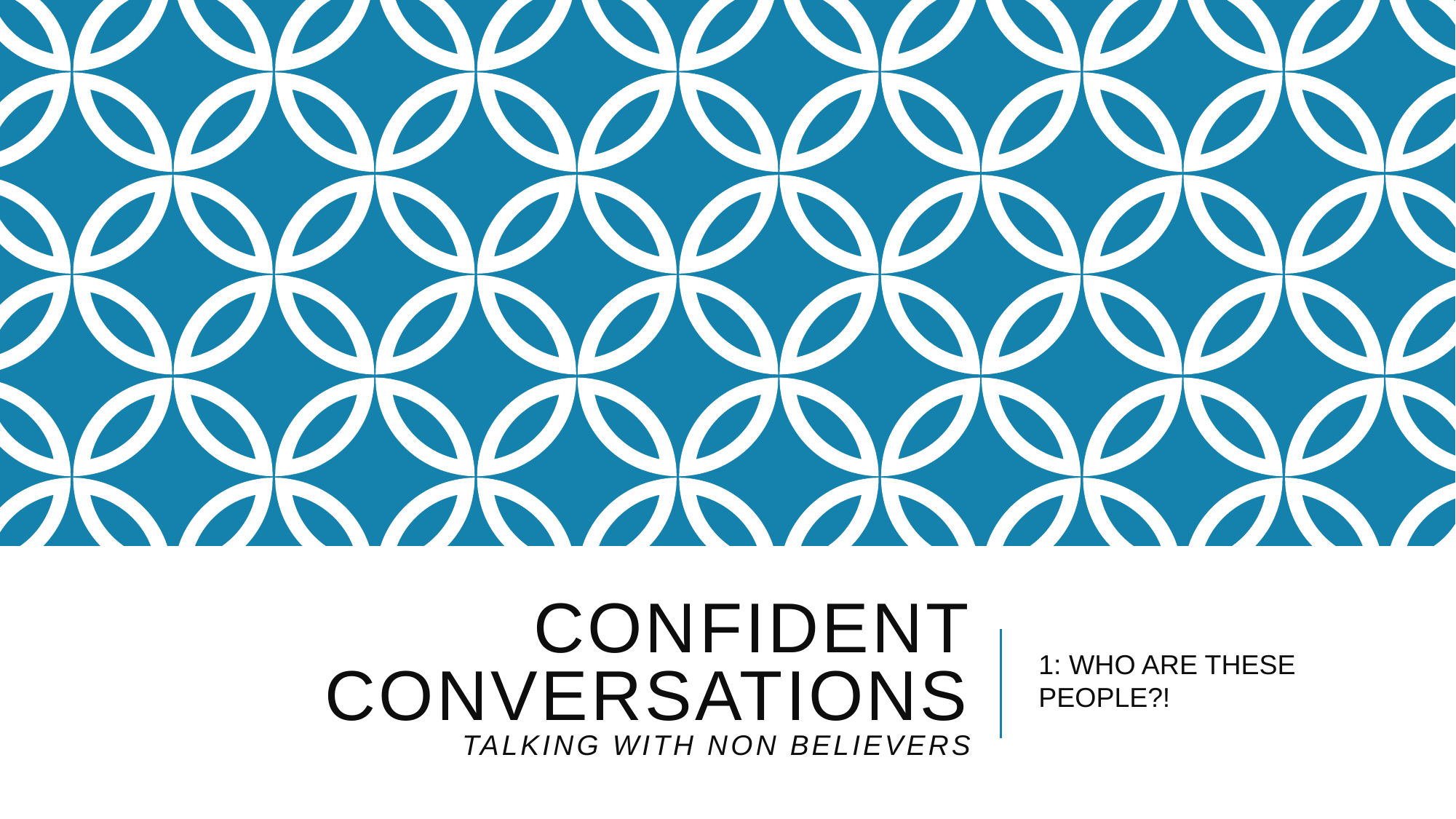

# Confident conversations Talking with non believers
1: WHO ARE THESE PEOPLE?!